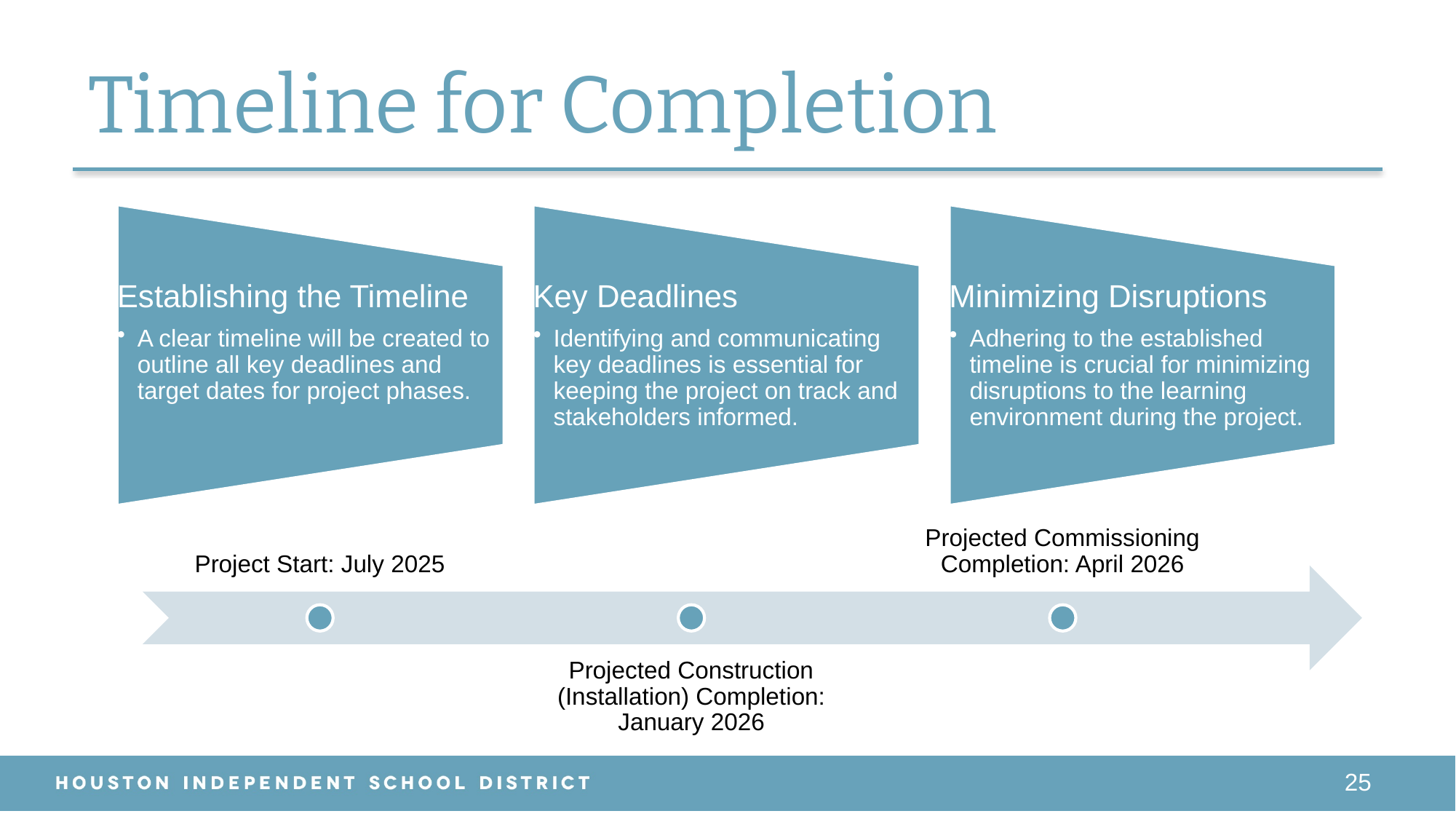

# Timeline for Completion
Establishing the Timeline
A clear timeline will be created to outline all key deadlines and target dates for project phases.
Key Deadlines
Identifying and communicating key deadlines is essential for keeping the project on track and stakeholders informed.
Minimizing Disruptions
Adhering to the established timeline is crucial for minimizing disruptions to the learning environment during the project.
Project Start: July 2025
Projected Construction (Installation) Completion: January 2026
Projected Commissioning Completion: April 2026
25